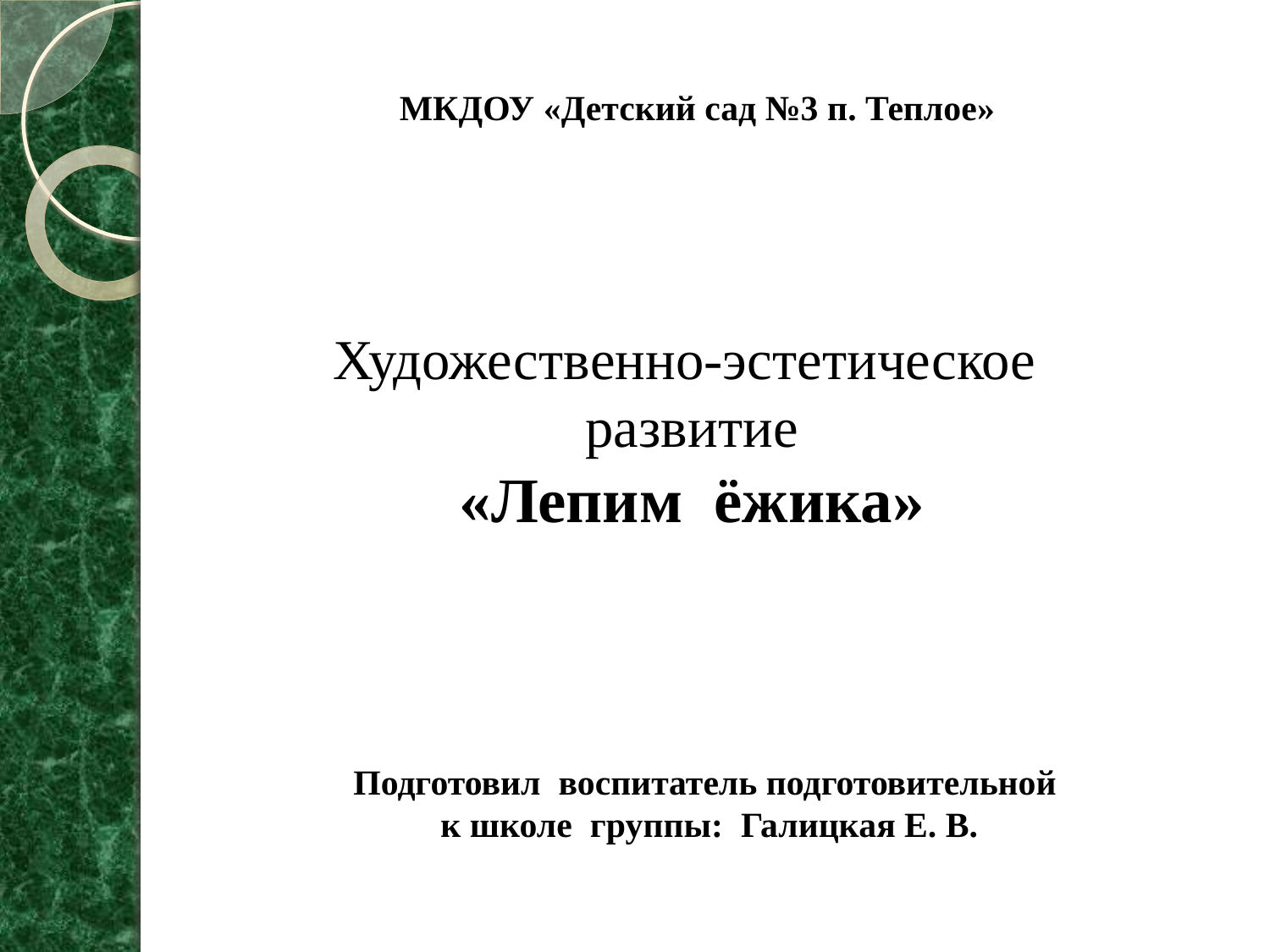

МКДОУ «Детский сад №3 п. Теплое»
Художественно-эстетическое
развитие
«Лепим  ёжика»
Подготовил  воспитатель подготовительной
к школе  группы:  Галицкая Е. В.